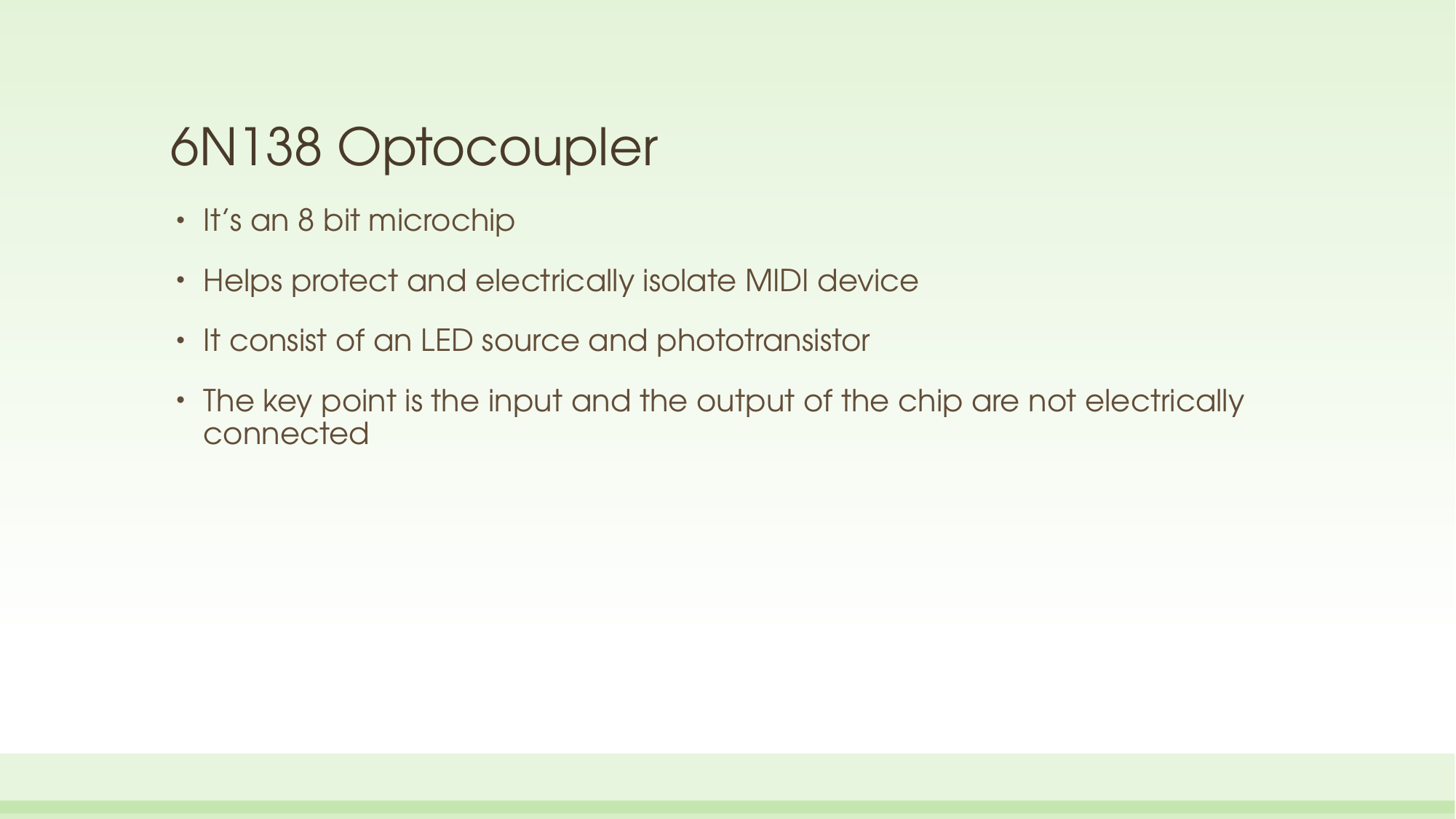

# 6N138 Optocoupler
It’s an 8 bit microchip
Helps protect and electrically isolate MIDI device
It consist of an LED source and phototransistor
The key point is the input and the output of the chip are not electrically connected